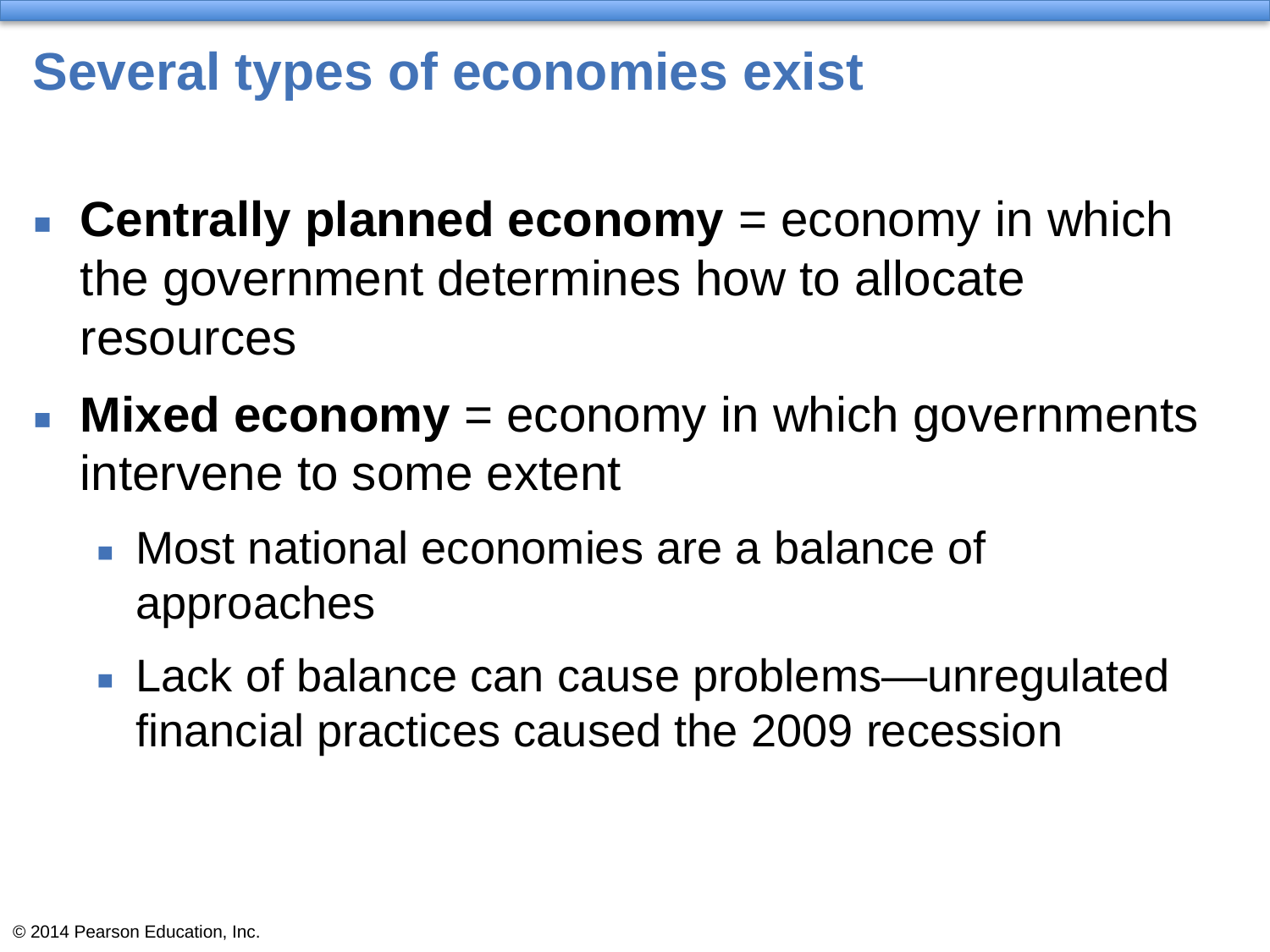

# Several types of economies exist
Centrally planned economy = economy in which the government determines how to allocate resources
Mixed economy = economy in which governments intervene to some extent
Most national economies are a balance of approaches
Lack of balance can cause problems—unregulated financial practices caused the 2009 recession